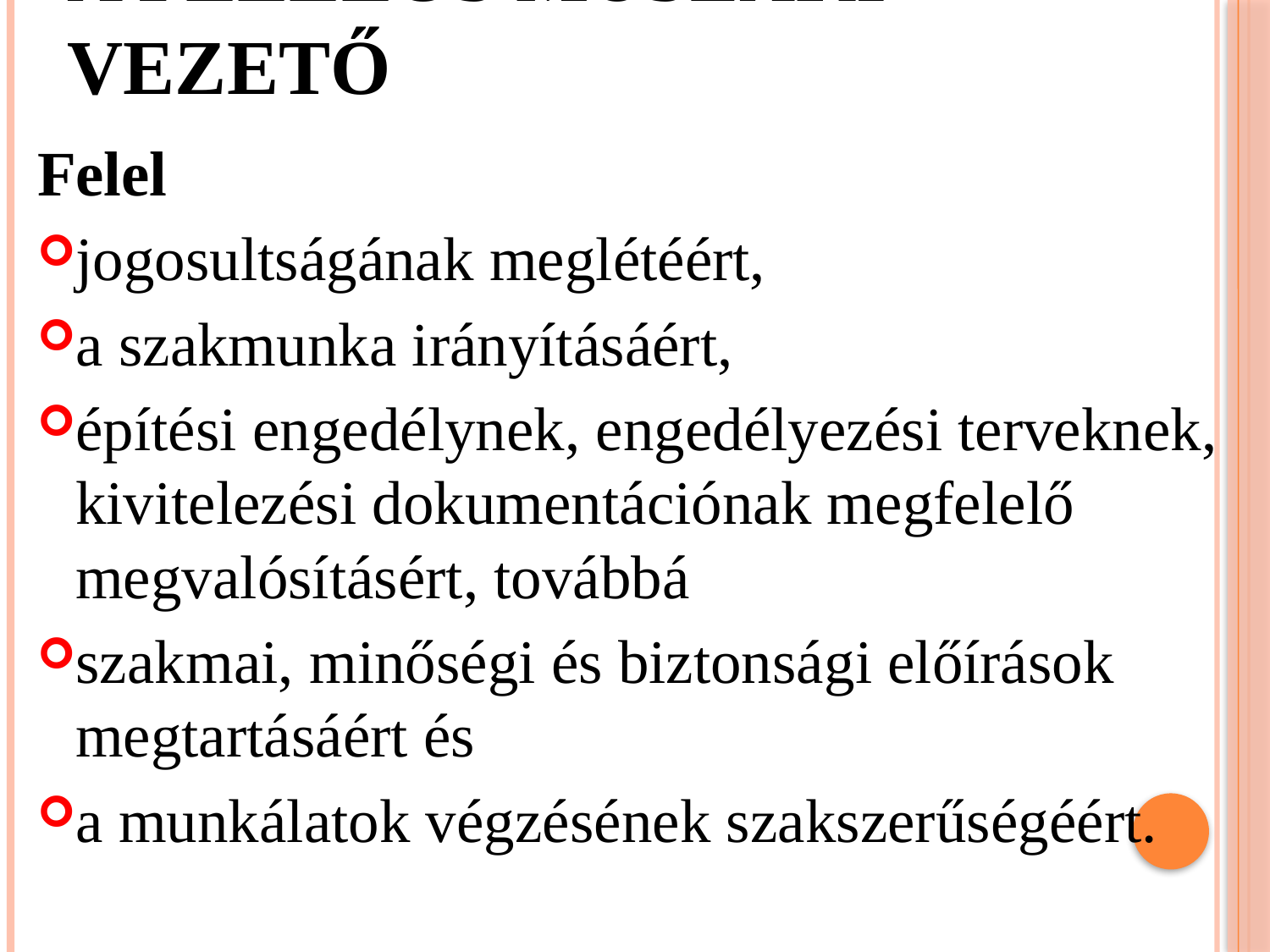

# A felelős műszaki vezető
Felel
jogosultságának meglétéért,
a szakmunka irányításáért,
építési engedélynek, engedélyezési terveknek, kivitelezési dokumentációnak megfelelő megvalósításért, továbbá
szakmai, minőségi és biztonsági előírások megtartásáért és
a munkálatok végzésének szakszerűségéért.